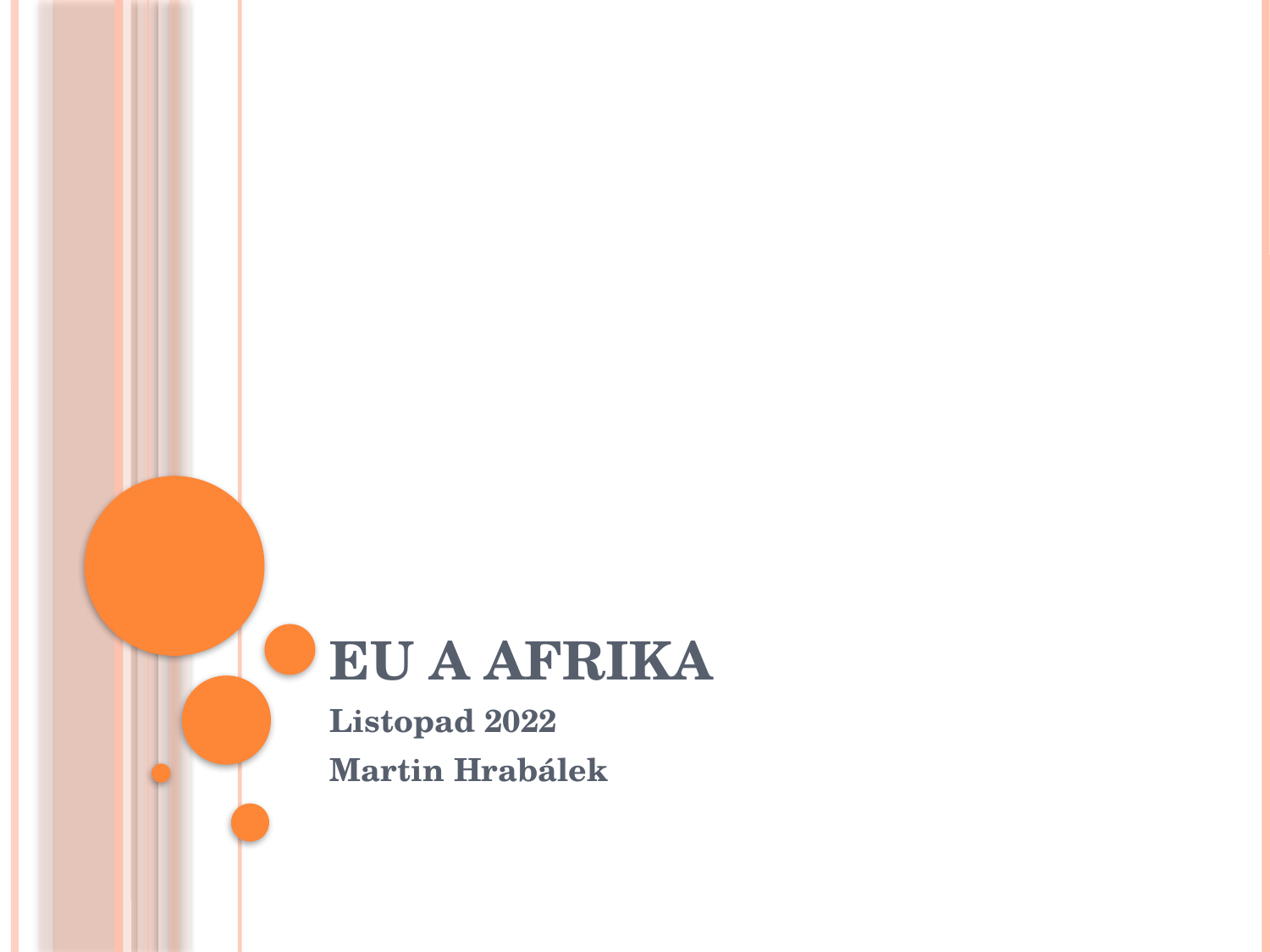

# EU a Afrika
Listopad 2022
Martin Hrabálek